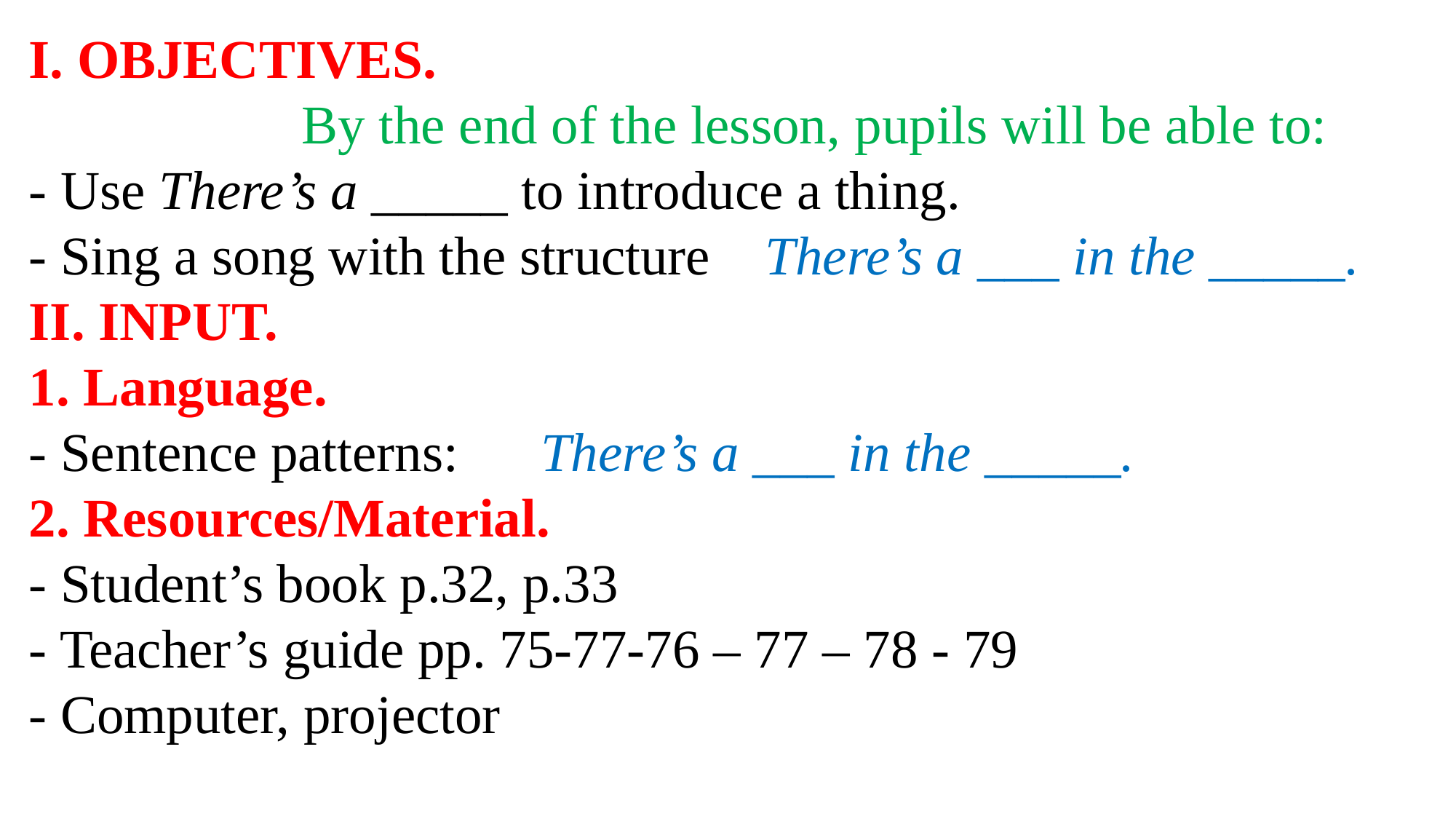

I. OBJECTIVES.
                    By the end of the lesson, pupils will be able to:
- Use There’s a _____ to introduce a thing.
- Sing a song with the structure    There’s a ___ in the _____.
II. INPUT.
1. Language.
- Sentence patterns:      There’s a ___ in the _____.
2. Resources/Material.
- Student’s book p.32, p.33
- Teacher’s guide pp. 75-77-76 – 77 – 78 - 79
- Computer, projector